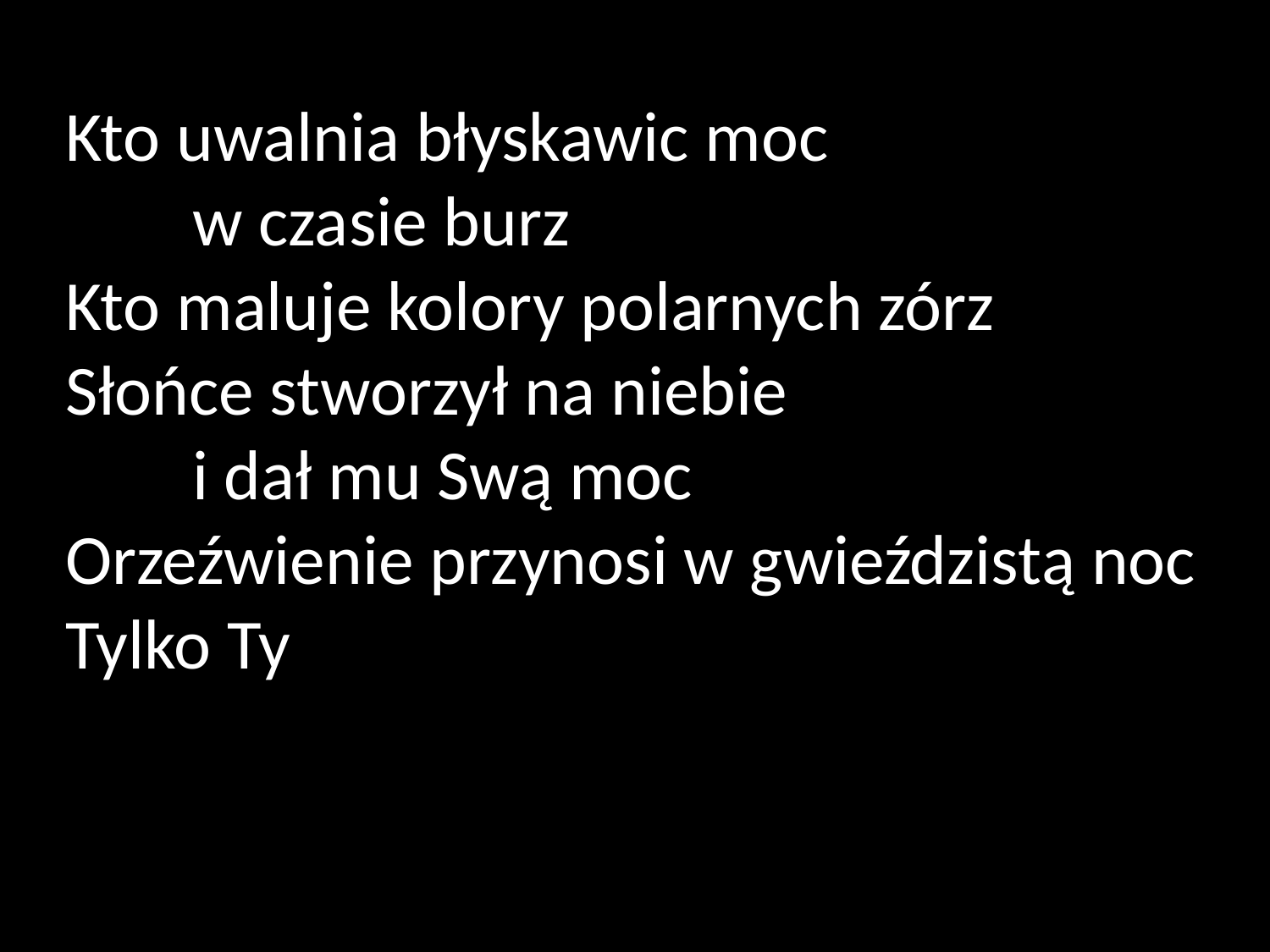

Kto uwalnia błyskawic moc
	w czasie burz
Kto maluje kolory polarnych zórz
Słońce stworzył na niebie
	i dał mu Swą moc
Orzeźwienie przynosi w gwieździstą noc
Tylko Ty